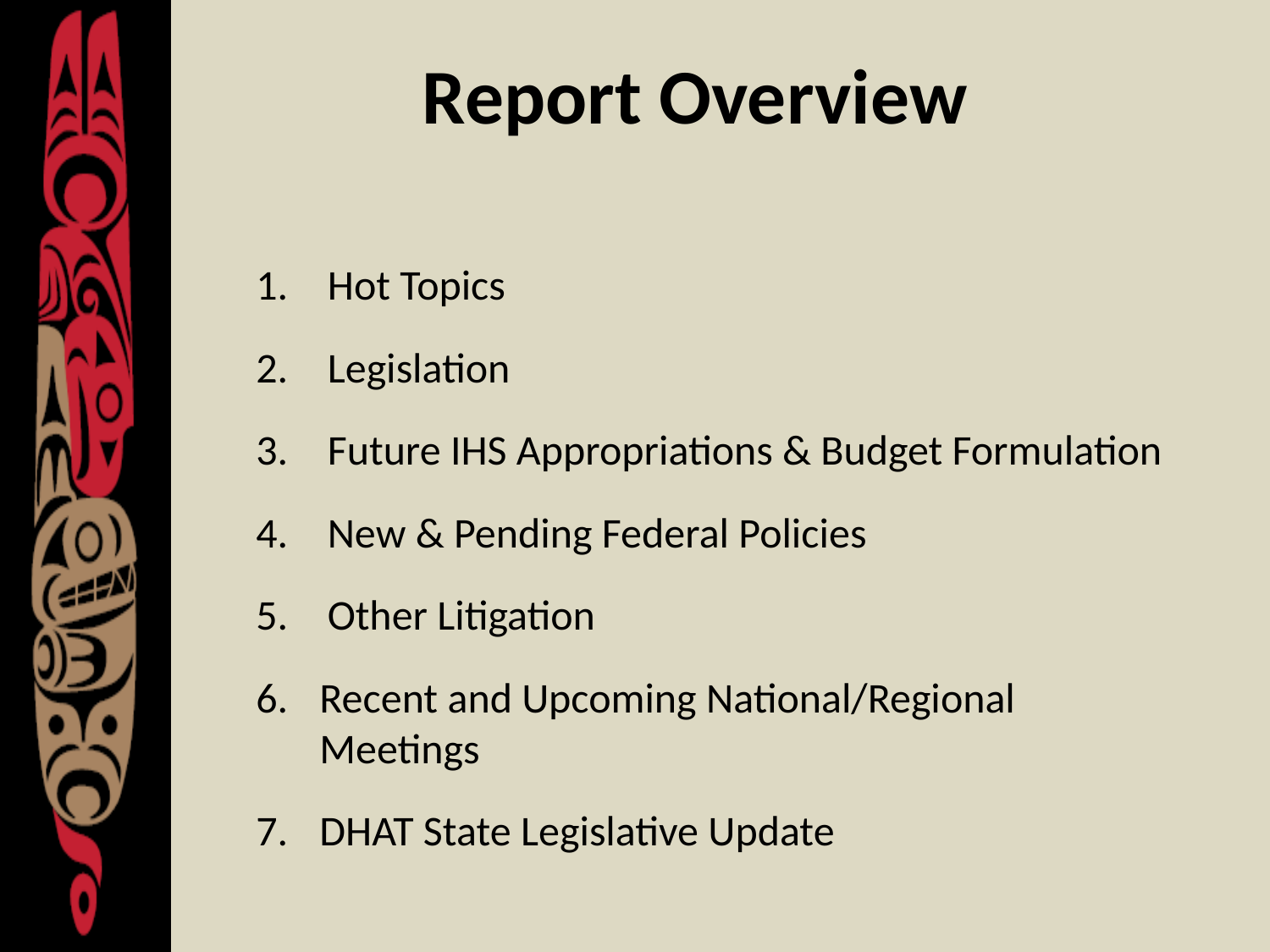

# Report Overview

Hot Topics
Legislation
Future IHS Appropriations & Budget Formulation
New & Pending Federal Policies
Other Litigation
Recent and Upcoming National/Regional Meetings
DHAT State Legislative Update